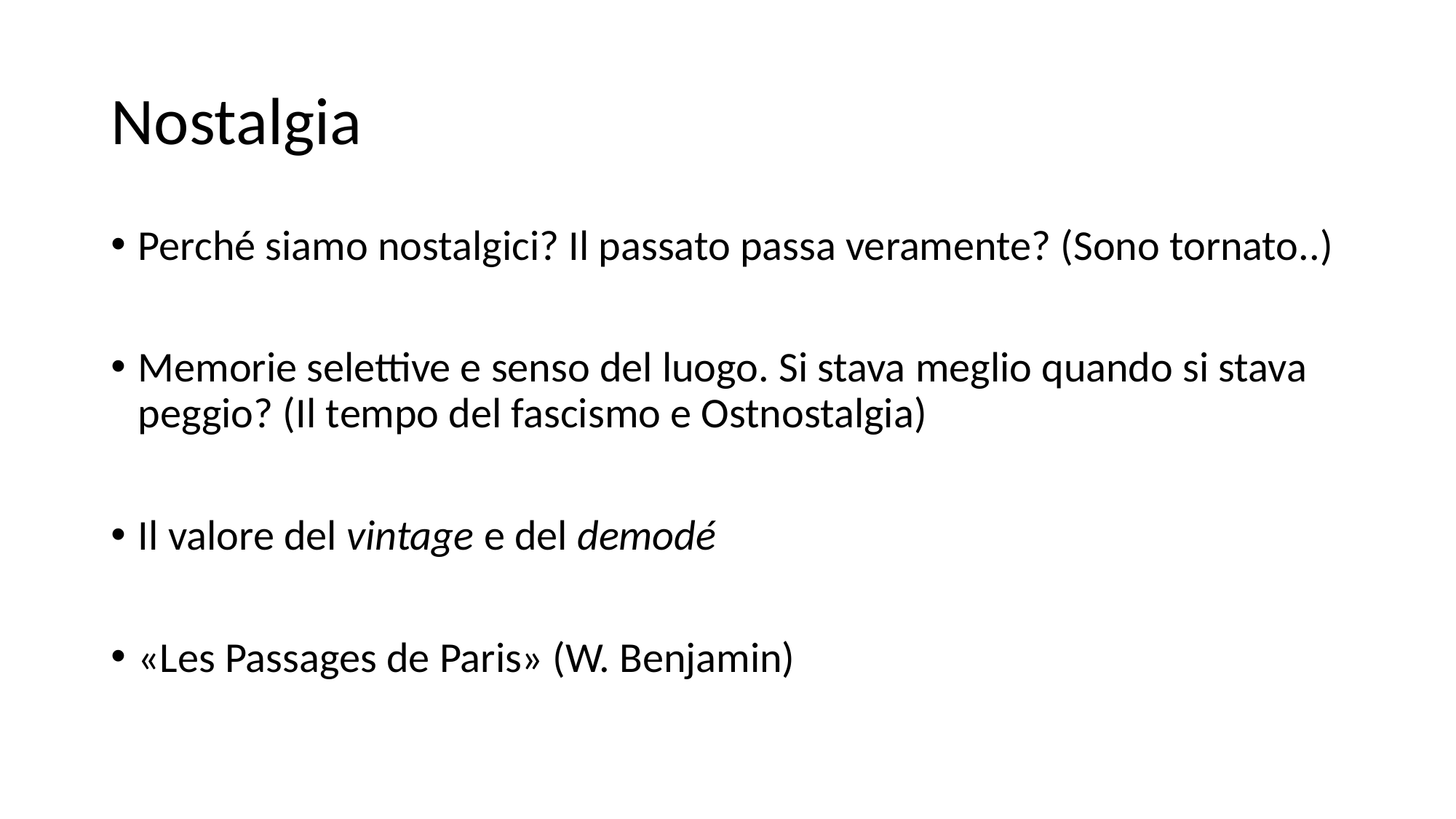

# Nostalgia
Perché siamo nostalgici? Il passato passa veramente? (Sono tornato..)

Memorie selettive e senso del luogo. Si stava meglio quando si stava peggio? (Il tempo del fascismo e Ostnostalgia)

Il valore del vintage e del demodé

«Les Passages de Paris» (W. Benjamin)